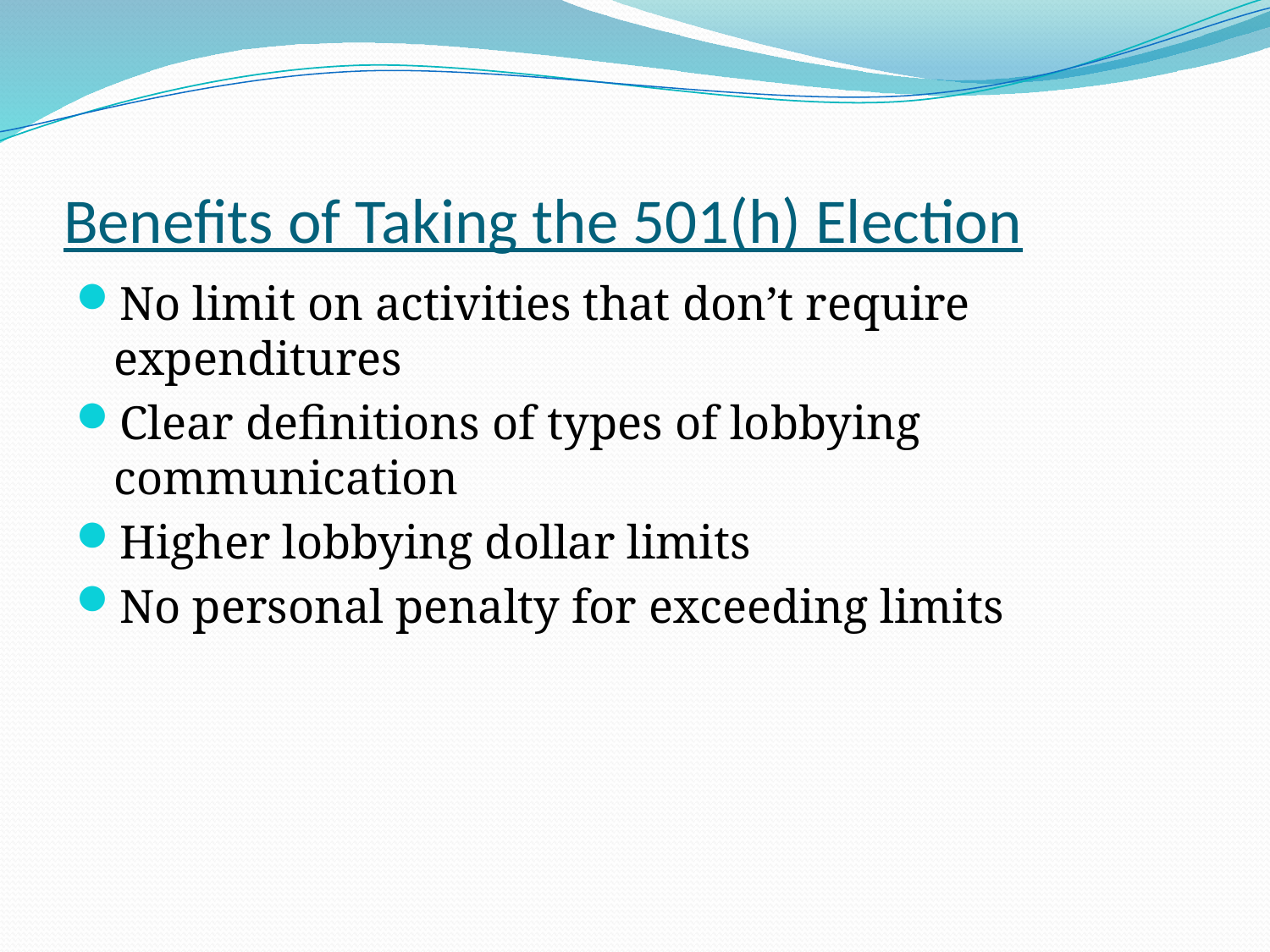

# Benefits of Taking the 501(h) Election
No limit on activities that don’t require expenditures
Clear definitions of types of lobbying communication
Higher lobbying dollar limits
No personal penalty for exceeding limits